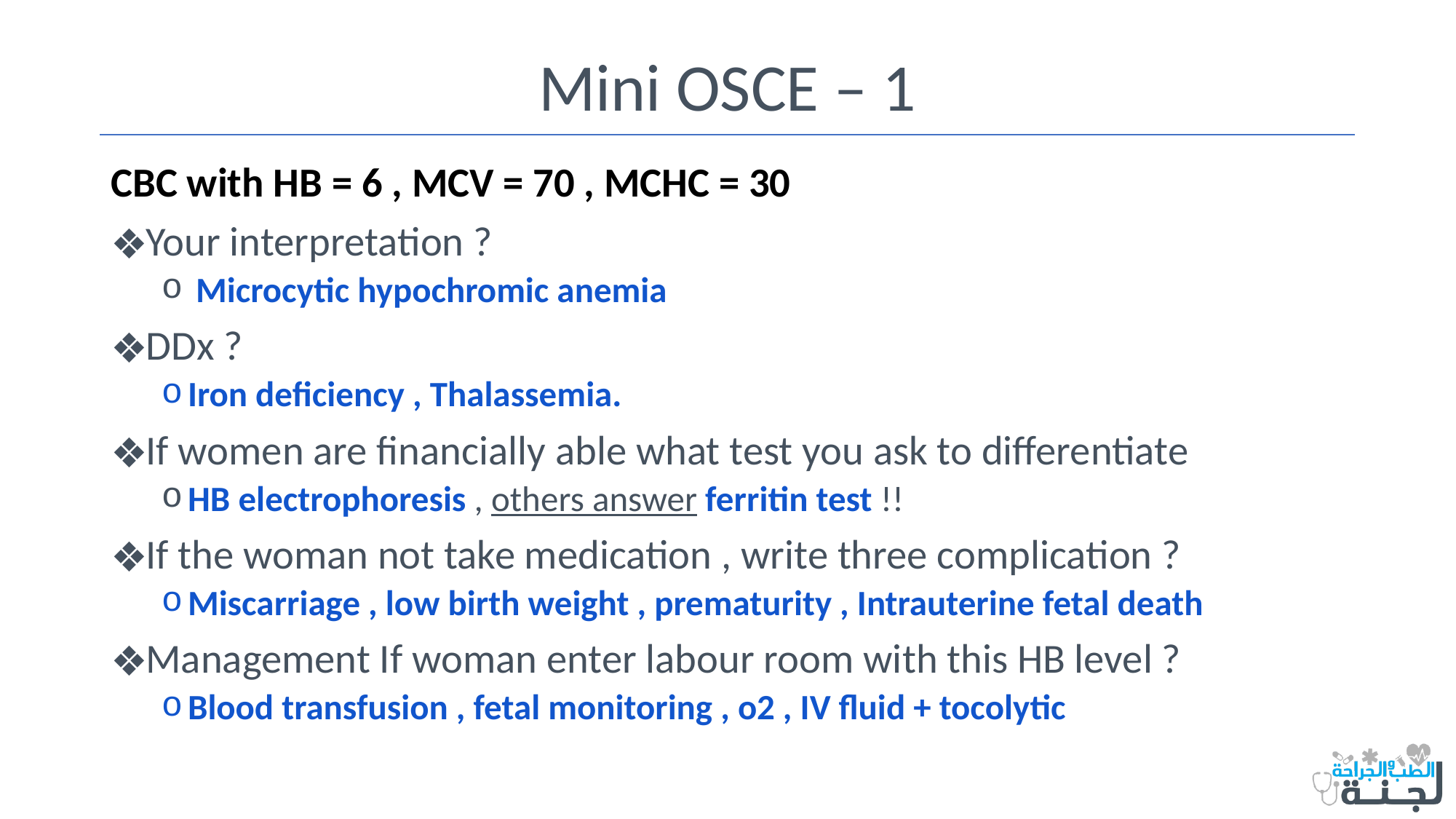

# Mini OSCE – 1
CBC with HB = 6 , MCV = 70 , MCHC = 30
Your interpretation ?
 Microcytic hypochromic anemia
DDx ?
Iron deficiency , Thalassemia.
If women are financially able what test you ask to differentiate
HB electrophoresis , others answer ferritin test !!
If the woman not take medication , write three complication ?
Miscarriage , low birth weight , prematurity , Intrauterine fetal death
Management If woman enter labour room with this HB level ?
Blood transfusion , fetal monitoring , o2 , IV fluid + tocolytic